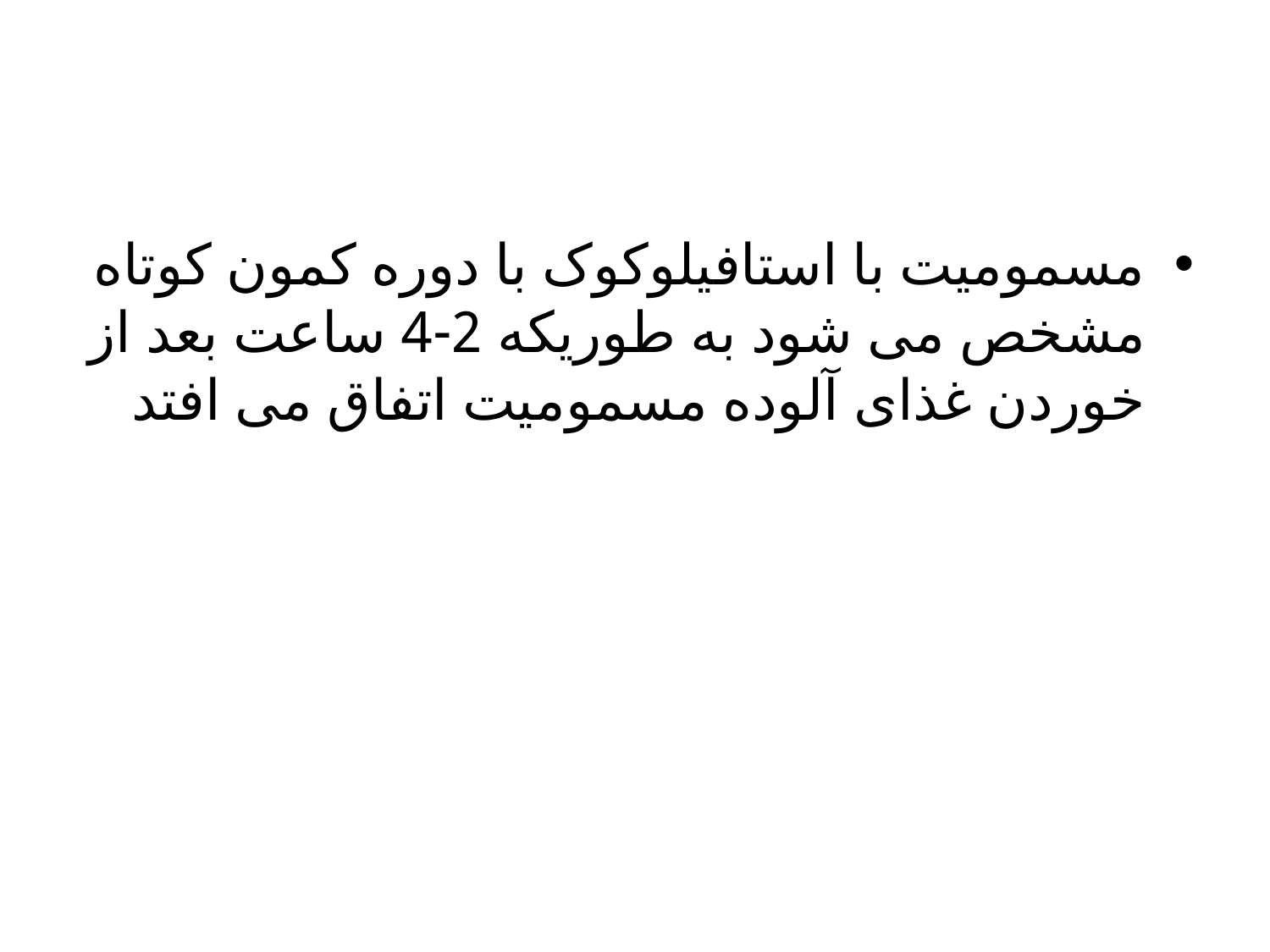

مسمومیت با استافیلوکوک با دوره کمون کوتاه مشخص می شود به طوریکه 2-4 ساعت بعد از خوردن غذای آلوده مسمومیت اتفاق می افتد